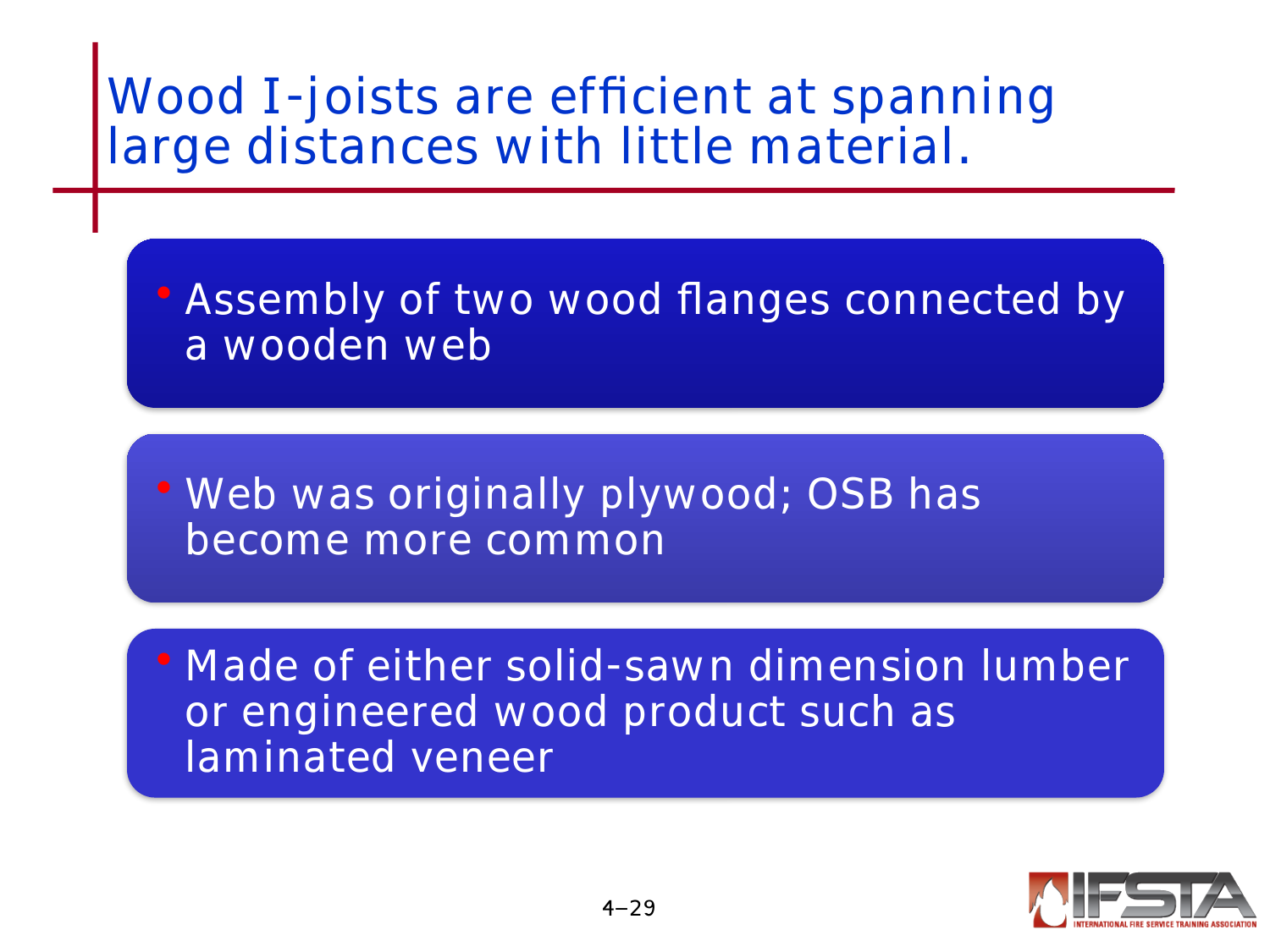

# Wood I-joists are efficient at spanning large distances with little material.
Assembly of two wood flanges connected by a wooden web
Web was originally plywood; OSB has become more common
Made of either solid-sawn dimension lumber or engineered wood product such as laminated veneer
4–29